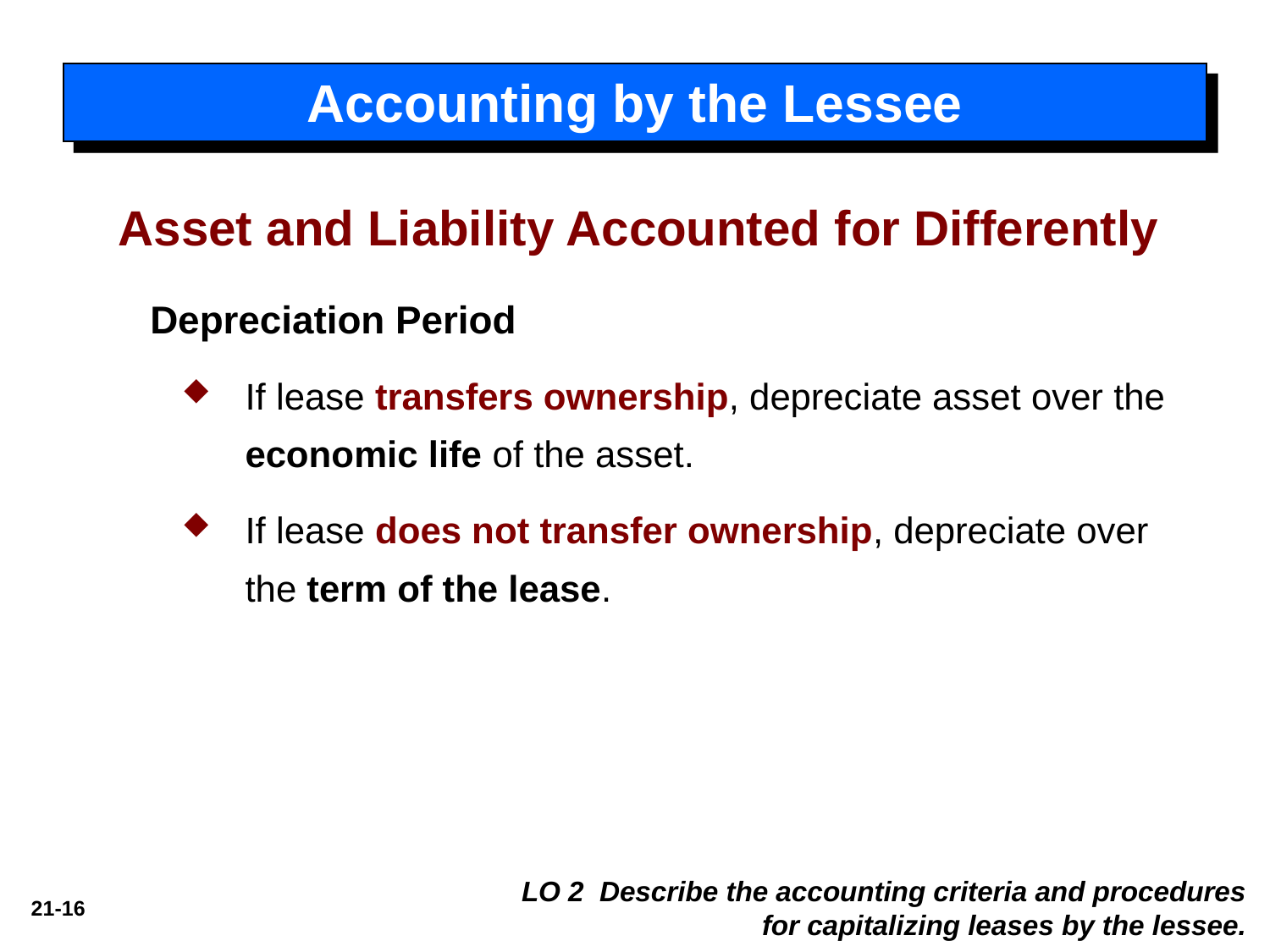

Accounting by the Lessee
Asset and Liability Accounted for Differently
Depreciation Period
If lease transfers ownership, depreciate asset over the economic life of the asset.
If lease does not transfer ownership, depreciate over the term of the lease.
LO 2  Describe the accounting criteria and procedures for capitalizing leases by the lessee.